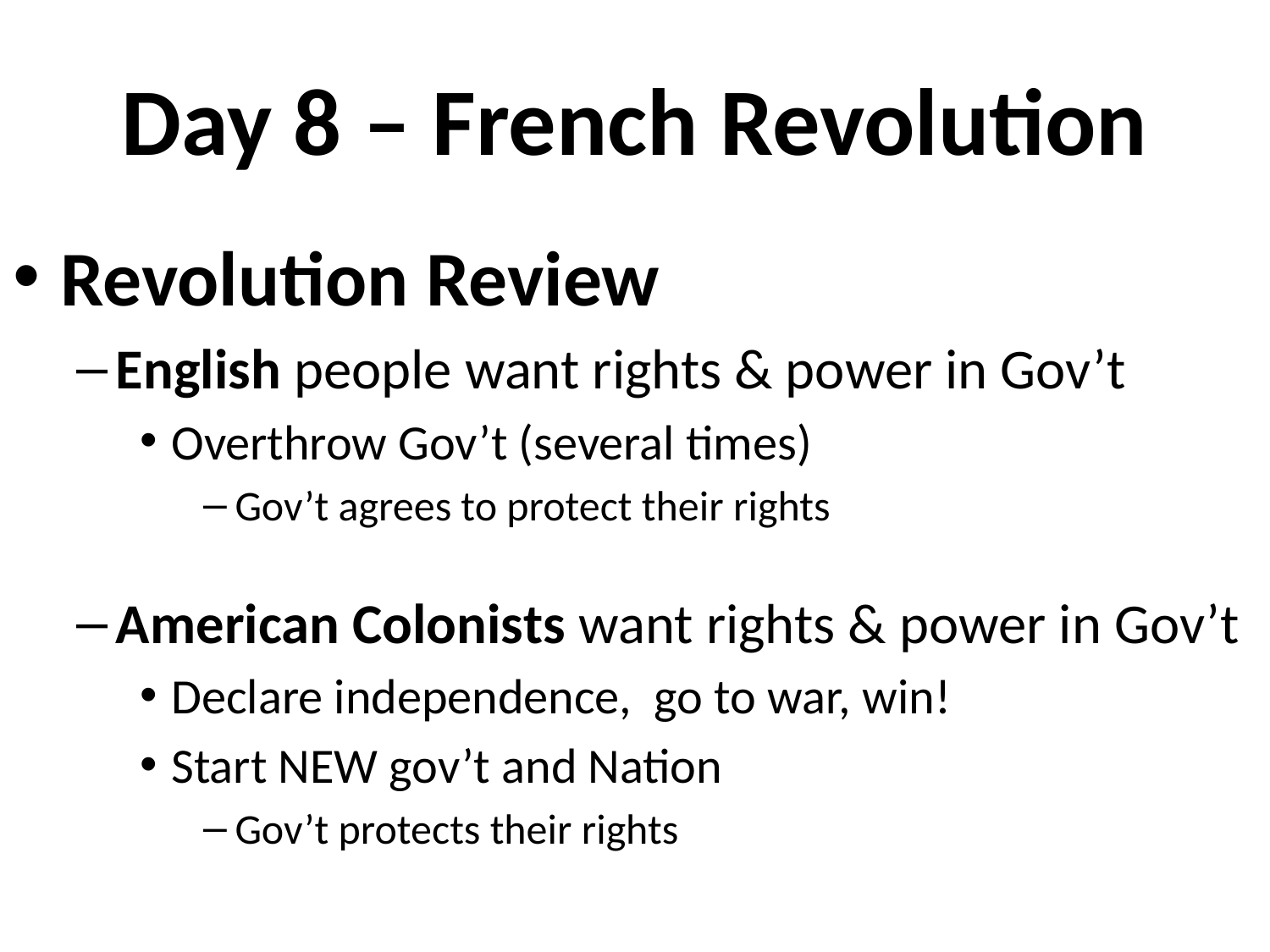

# Day 8 – French Revolution
Revolution Review
English people want rights & power in Gov’t
Overthrow Gov’t (several times)
Gov’t agrees to protect their rights

American Colonists want rights & power in Gov’t
Declare independence,  go to war, win!
Start NEW gov’t and Nation
Gov’t protects their rights